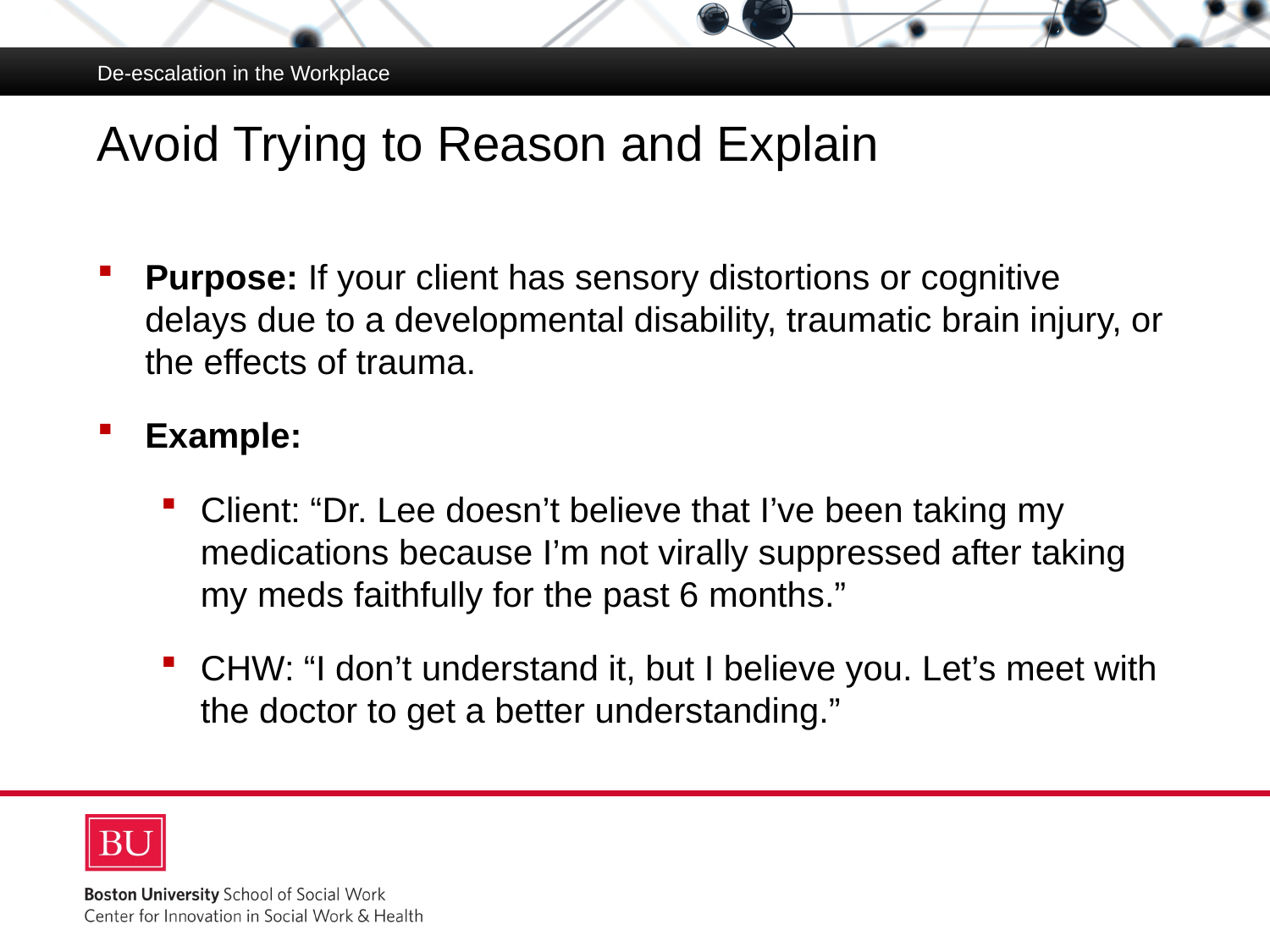

De-escalation in the Workplace
# Avoid Trying to Reason and Explain
Purpose: If your client has sensory distortions or cognitive delays due to a developmental disability, traumatic brain injury, or the effects of trauma.
Example:
Client: “Dr. Lee doesn’t believe that I’ve been taking my medications because I’m not virally suppressed after taking my meds faithfully for the past 6 months.”
CHW: “I don’t understand it, but I believe you. Let’s meet with the doctor to get a better understanding.”